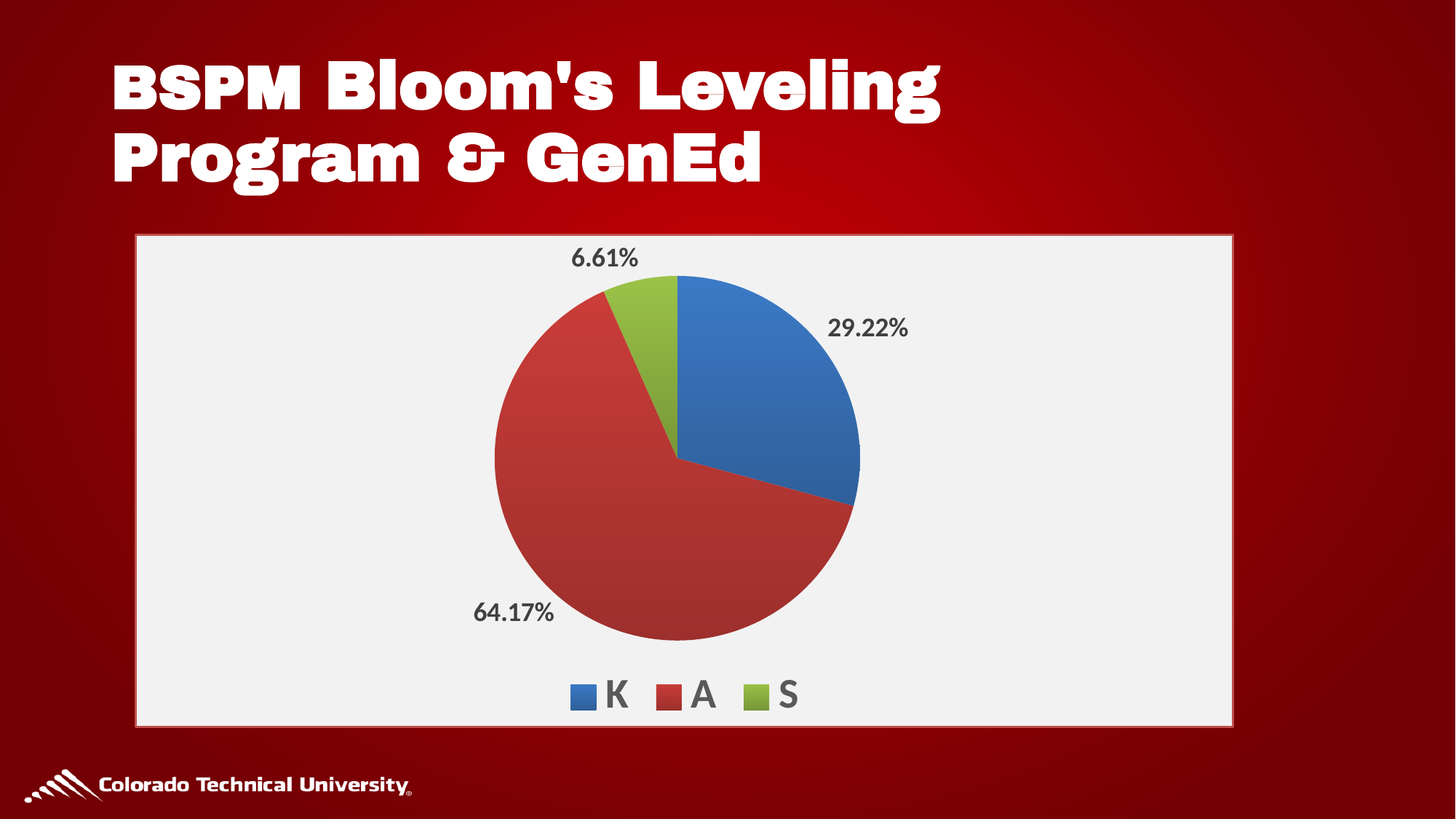

# BSPM Bloom's Leveling Program & GenEd

### Chart

| Category |  |
|---|---|
| K | 0.29224904701397714 |
| A | 0.6416772554002541 |
| S | 0.06607369758576874 |